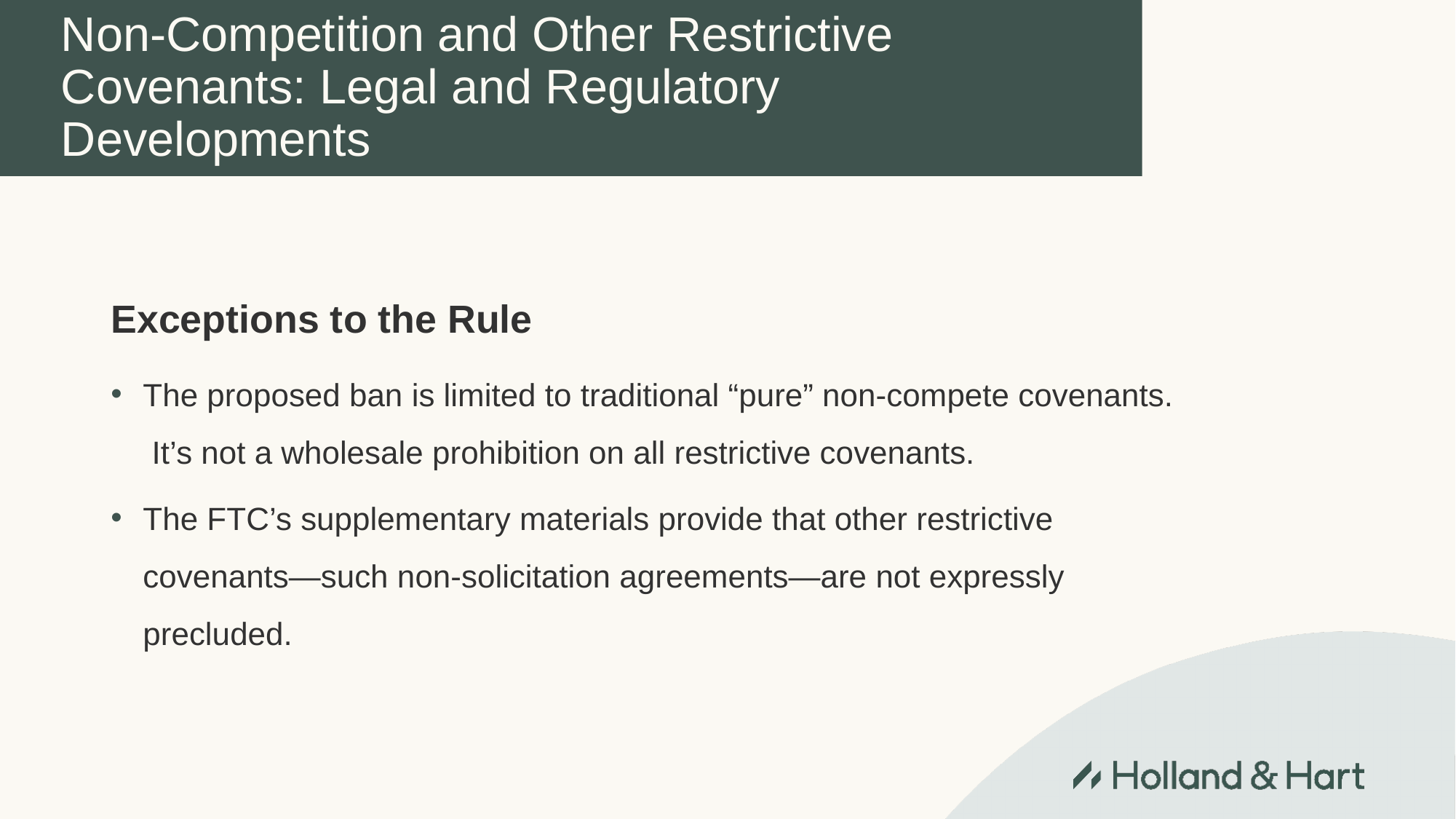

# Non-Competition and Other Restrictive Covenants: Legal and Regulatory Developments
Exceptions to the Rule
The proposed ban is limited to traditional “pure” non-compete covenants.  It’s not a wholesale prohibition on all restrictive covenants.
The FTC’s supplementary materials provide that other restrictive covenants—such non-solicitation agreements—are not expressly precluded.